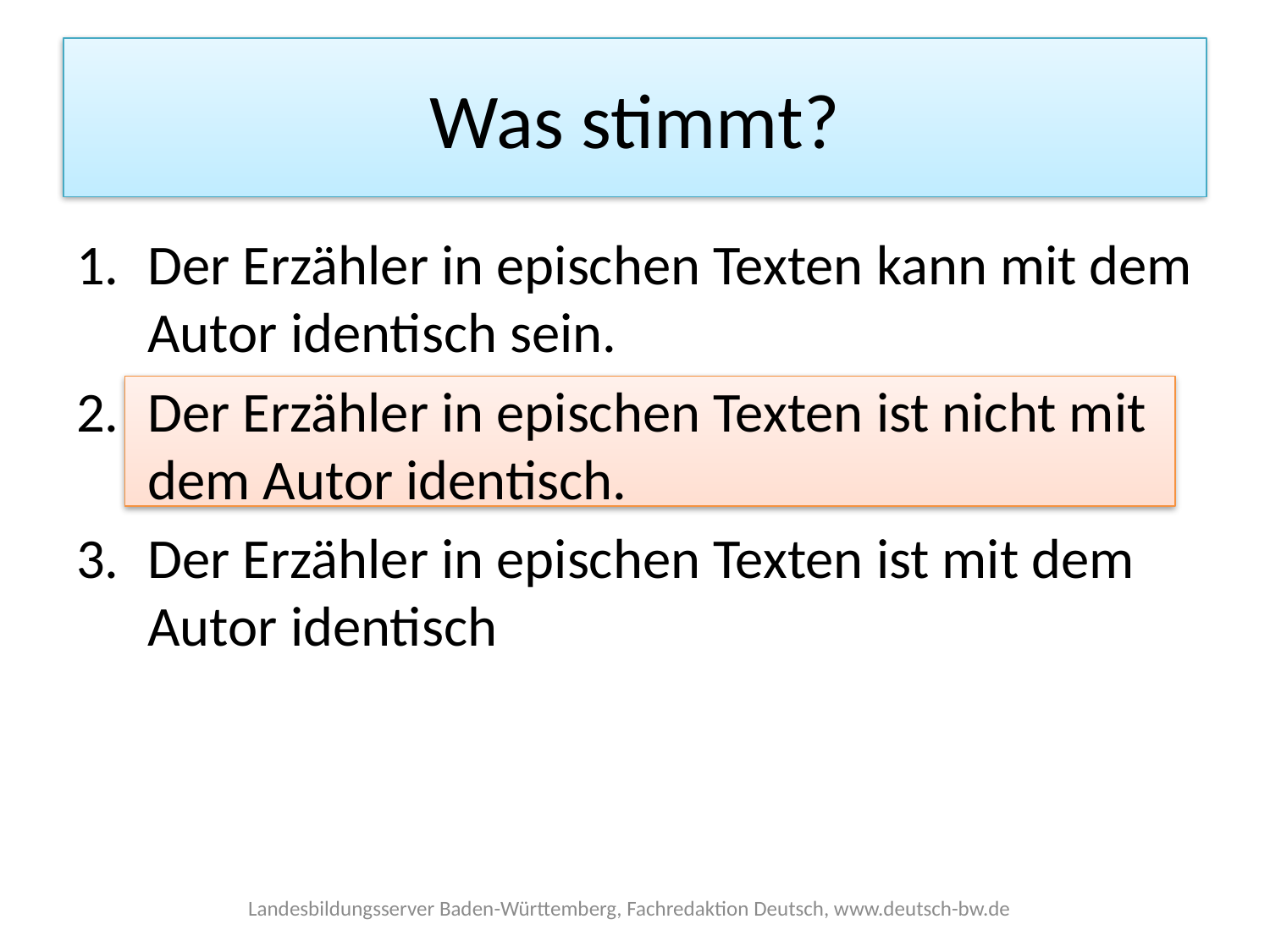

# Was stimmt?
Der Erzähler in epischen Texten kann mit dem Autor identisch sein.
Der Erzähler in epischen Texten ist nicht mit dem Autor identisch.
Der Erzähler in epischen Texten ist mit dem Autor identisch

Landesbildungsserver Baden-Württemberg, Fachredaktion Deutsch, www.deutsch-bw.de